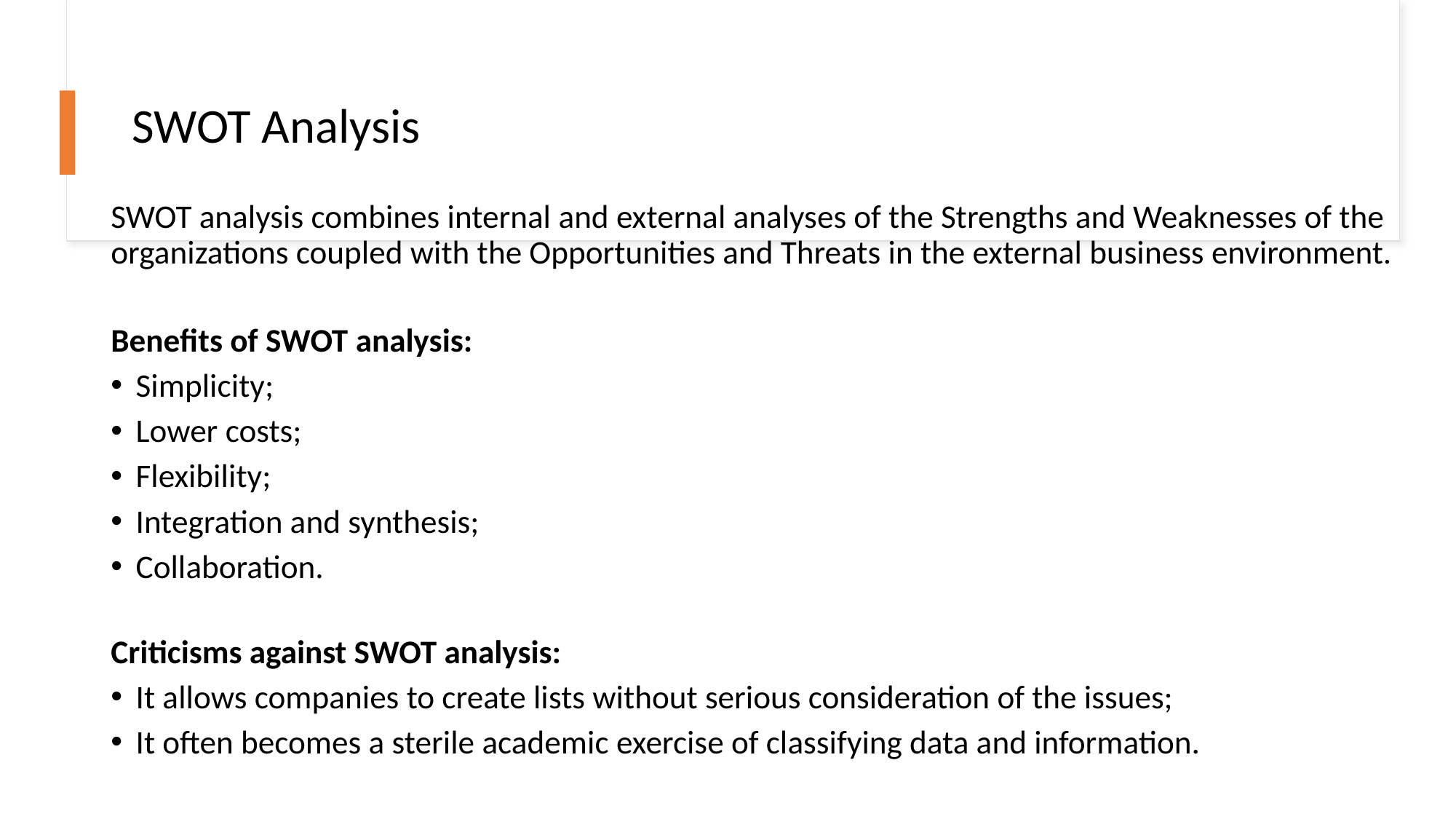

# SWOT Analysis

SWOT analysis combines internal and external analyses of the Strengths and Weaknesses of the organizations coupled with the Opportunities and Threats in the external business environment.

Benefits of SWOT analysis:
Simplicity;
Lower costs;
Flexibility;
Integration and synthesis;
Collaboration.

Criticisms against SWOT analysis:
It allows companies to create lists without serious consideration of the issues;
It often becomes a sterile academic exercise of classifying data and information.